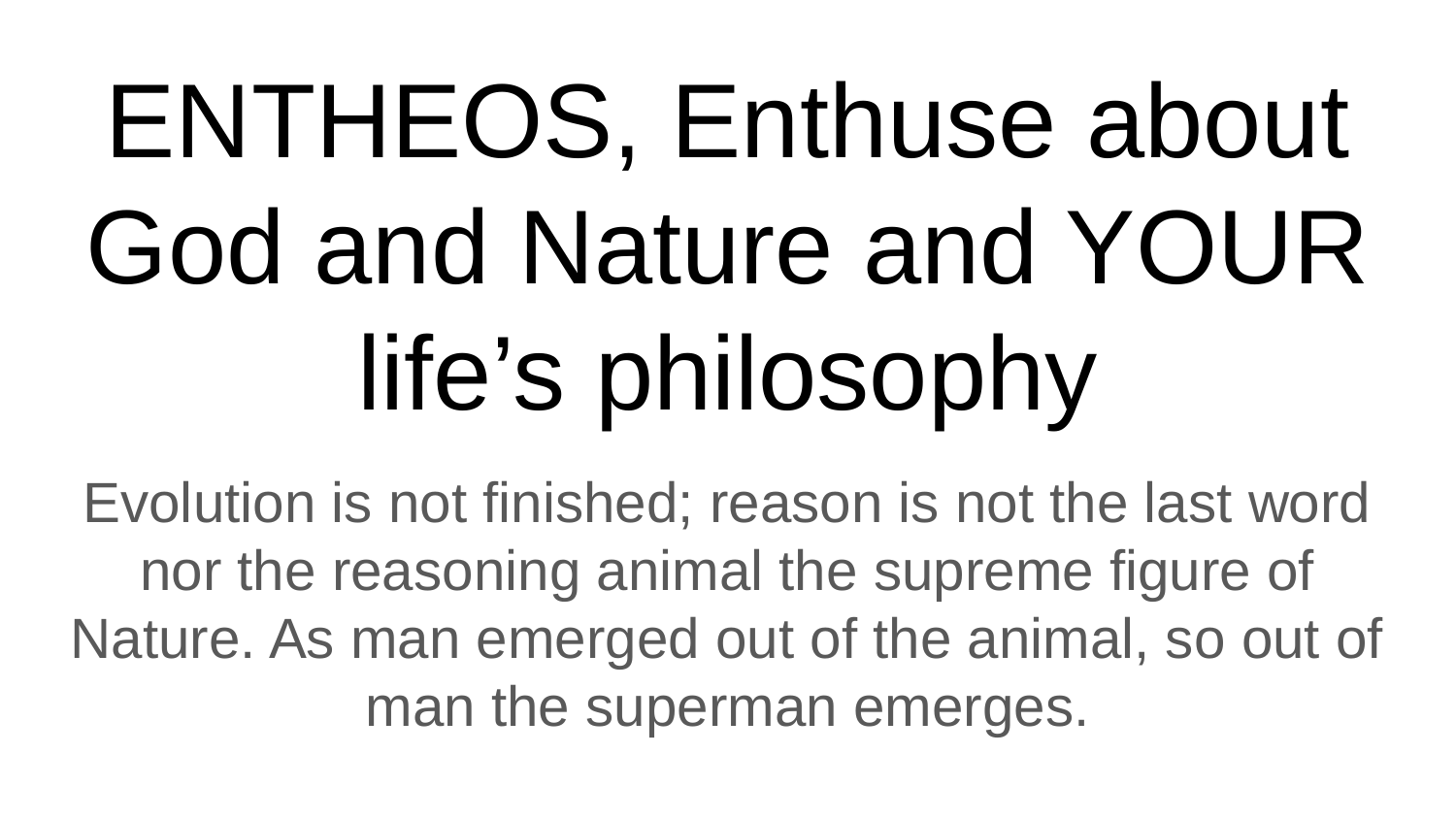

# ENTHEOS, Enthuse about God and Nature and YOUR life’s philosophy
Evolution is not finished; reason is not the last word nor the reasoning animal the supreme figure of Nature. As man emerged out of the animal, so out of man the superman emerges.